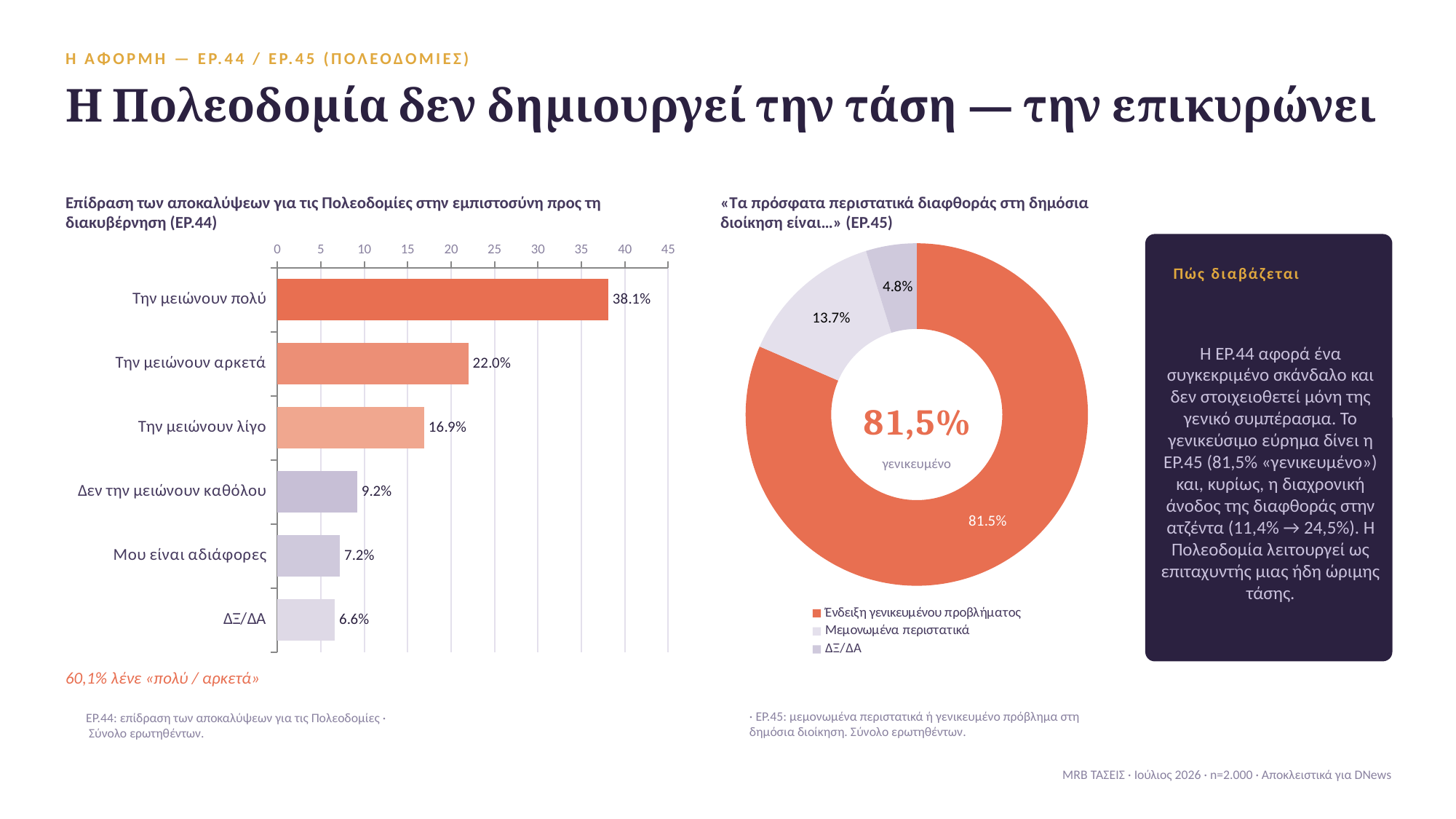

Η ΑΦΟΡΜΗ — ΕΡ.44 / ΕΡ.45 (ΠΟΛΕΟΔΟΜΙΕΣ)
Η Πολεοδομία δεν δημιουργεί την τάση — την επικυρώνει
Επίδραση των αποκαλύψεων για τις Πολεοδομίες στην εμπιστοσύνη προς τη διακυβέρνηση (ΕΡ.44)
«Τα πρόσφατα περιστατικά διαφθοράς στη δημόσια διοίκηση είναι…» (ΕΡ.45)

### Chart

| Category | % |
|---|---|
| Την μειώνουν πολύ | 38.1 |
| Την μειώνουν αρκετά | 22.0 |
| Την μειώνουν λίγο | 16.9 |
| Δεν την μειώνουν καθόλου | 9.2 |
| Μου είναι αδιάφορες | 7.2 |
| ΔΞ/ΔΑ | 6.6 |

### Chart

| Category | % |
|---|---|
| Ένδειξη γενικευμένου προβλήματος | 81.5 |
| Μεμονωμένα περιστατικά | 13.7 |
| ΔΞ/ΔΑ | 4.8 |
Πώς διαβάζεται
Η ΕΡ.44 αφορά ένα συγκεκριμένο σκάνδαλο και δεν στοιχειοθετεί μόνη της γενικό συμπέρασμα. Το γενικεύσιμο εύρημα δίνει η ΕΡ.45 (81,5% «γενικευμένο») και, κυρίως, η διαχρονική άνοδος της διαφθοράς στην ατζέντα (11,4% → 24,5%). Η Πολεοδομία λειτουργεί ως επιταχυντής μιας ήδη ώριμης τάσης.
81,5%
γενικευμένο
60,1% λένε «πολύ / αρκετά»
· ΕΡ.45: μεμονωμένα περιστατικά ή γενικευμένο πρόβλημα στη δημόσια διοίκηση. Σύνολο ερωτηθέντων.
ΕΡ.44: επίδραση των αποκαλύψεων για τις Πολεοδομίες ·
 Σύνολο ερωτηθέντων.
MRB ΤΑΣΕΙΣ · Ιούλιος 2026 · n=2.000 · Αποκλειστικά για DNews